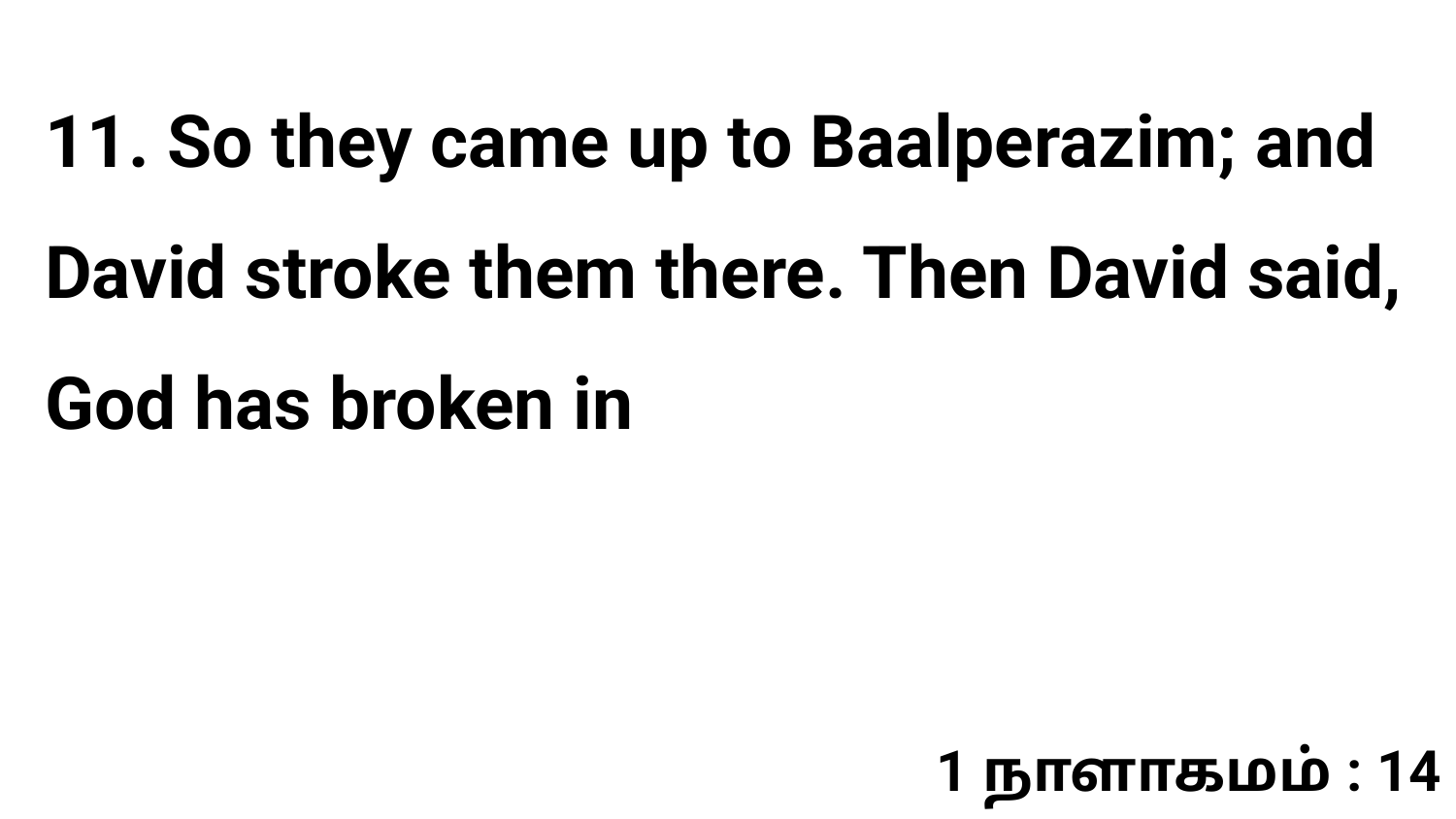

11. So they came up to Baalperazim; and David stroke them there. Then David said, God has broken in
1 நாளாகமம் : 14